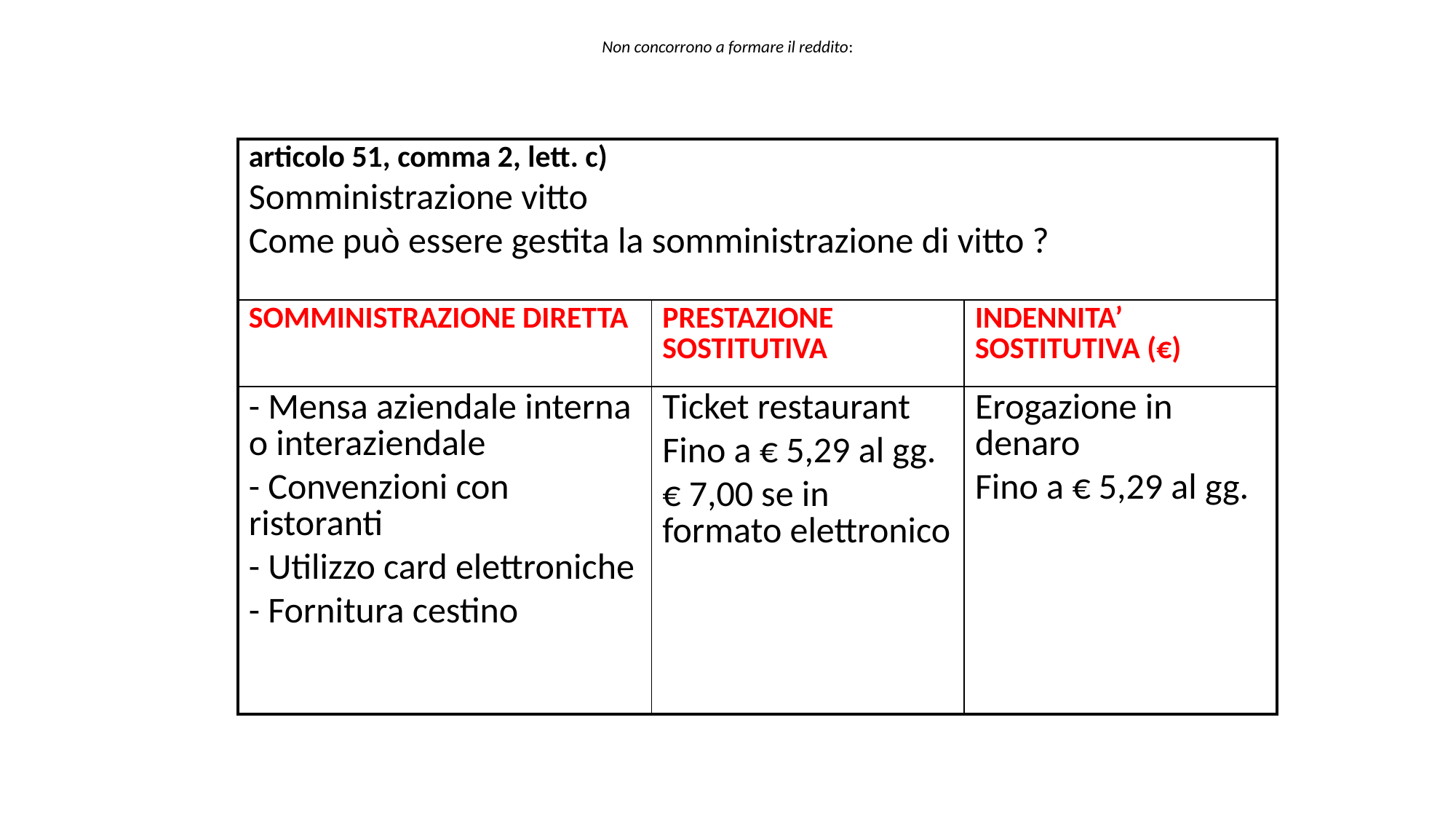

# Non concorrono a formare il reddito:
| articolo 51, comma 2, lett. c) Somministrazione vitto Come può essere gestita la somministrazione di vitto ? |  |  |
| --- | --- | --- |
| SOMMINISTRAZIONE DIRETTA | PRESTAZIONE SOSTITUTIVA | INDENNITA’ SOSTITUTIVA (€) |
| - Mensa aziendale interna o interaziendale - Convenzioni con ristoranti - Utilizzo card elettroniche - Fornitura cestino | Ticket restaurant Fino a € 5,29 al gg. € 7,00 se in formato elettronico | Erogazione in denaro Fino a € 5,29 al gg. |